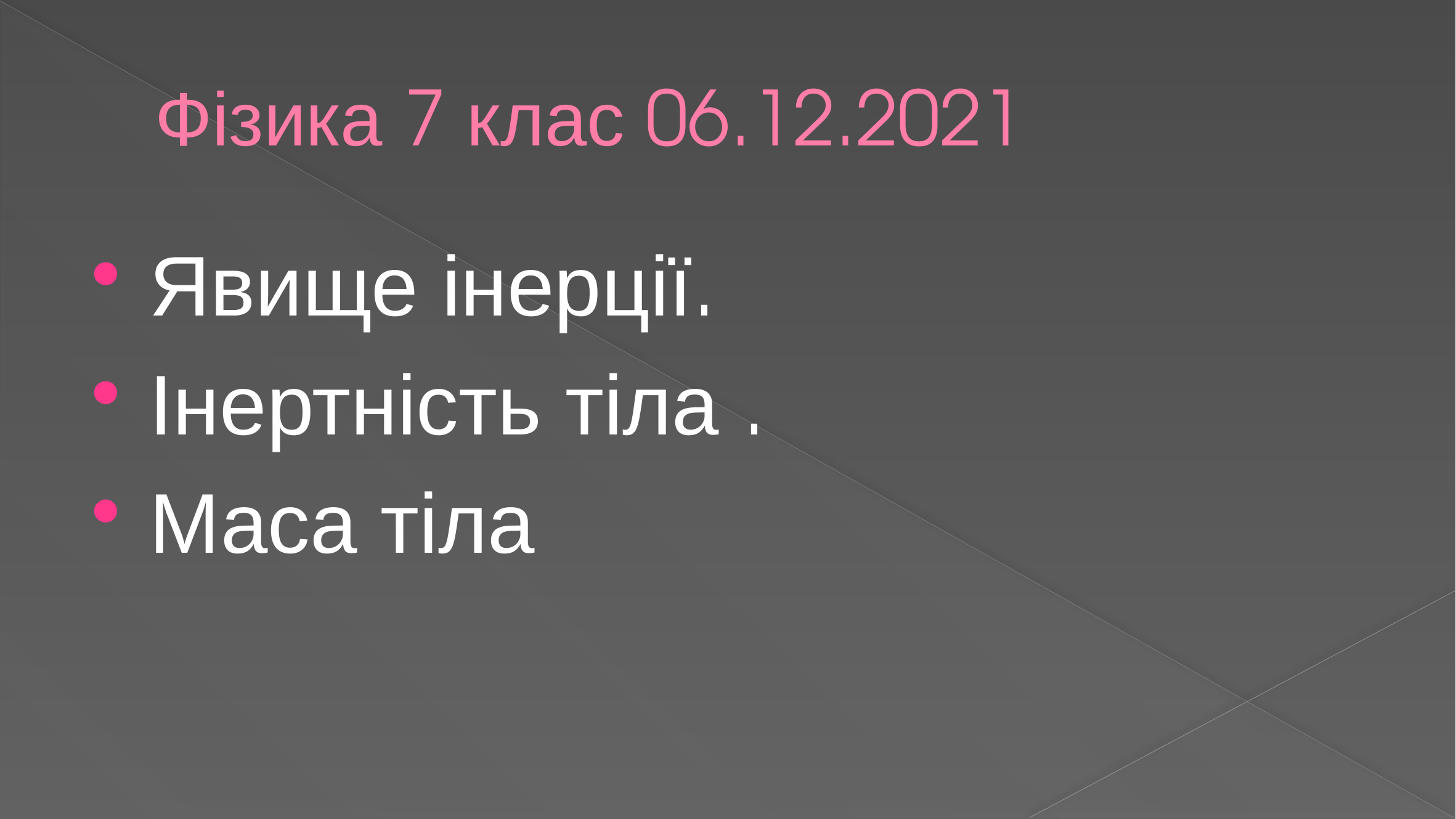

# Фізика 7 клас 06.12.2021
Явище інерції.
Інертність тіла .
Маса тіла